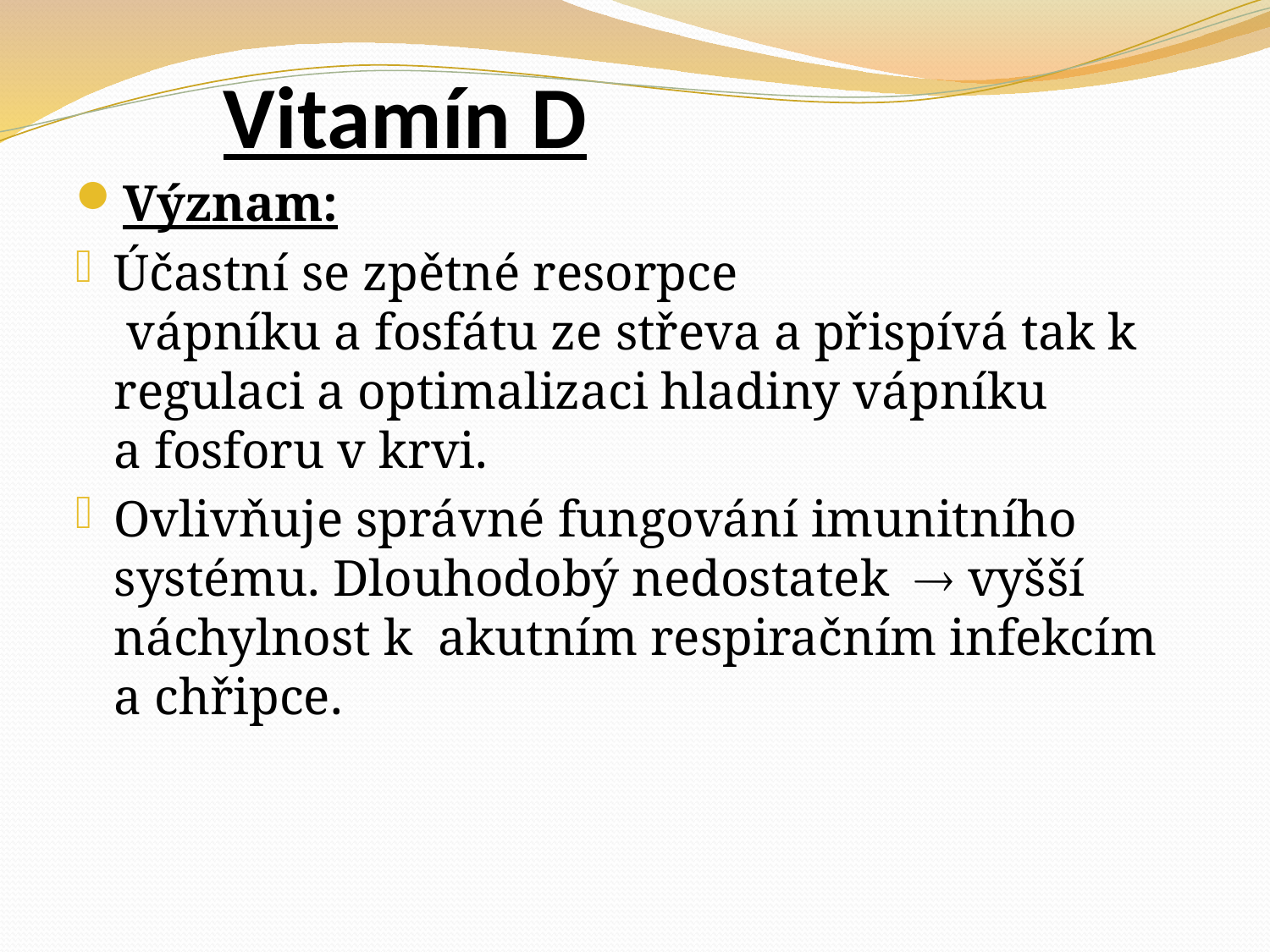

# Vitamín D
Význam:
Účastní se zpětné resorpce  vápníku a fosfátu ze střeva a přispívá tak k regulaci a optimalizaci hladiny vápníku a fosforu v krvi.
Ovlivňuje správné fungování imunitního systému. Dlouhodobý nedostatek  → vyšší náchylnost k  akutním respiračním infekcím a chřipce.